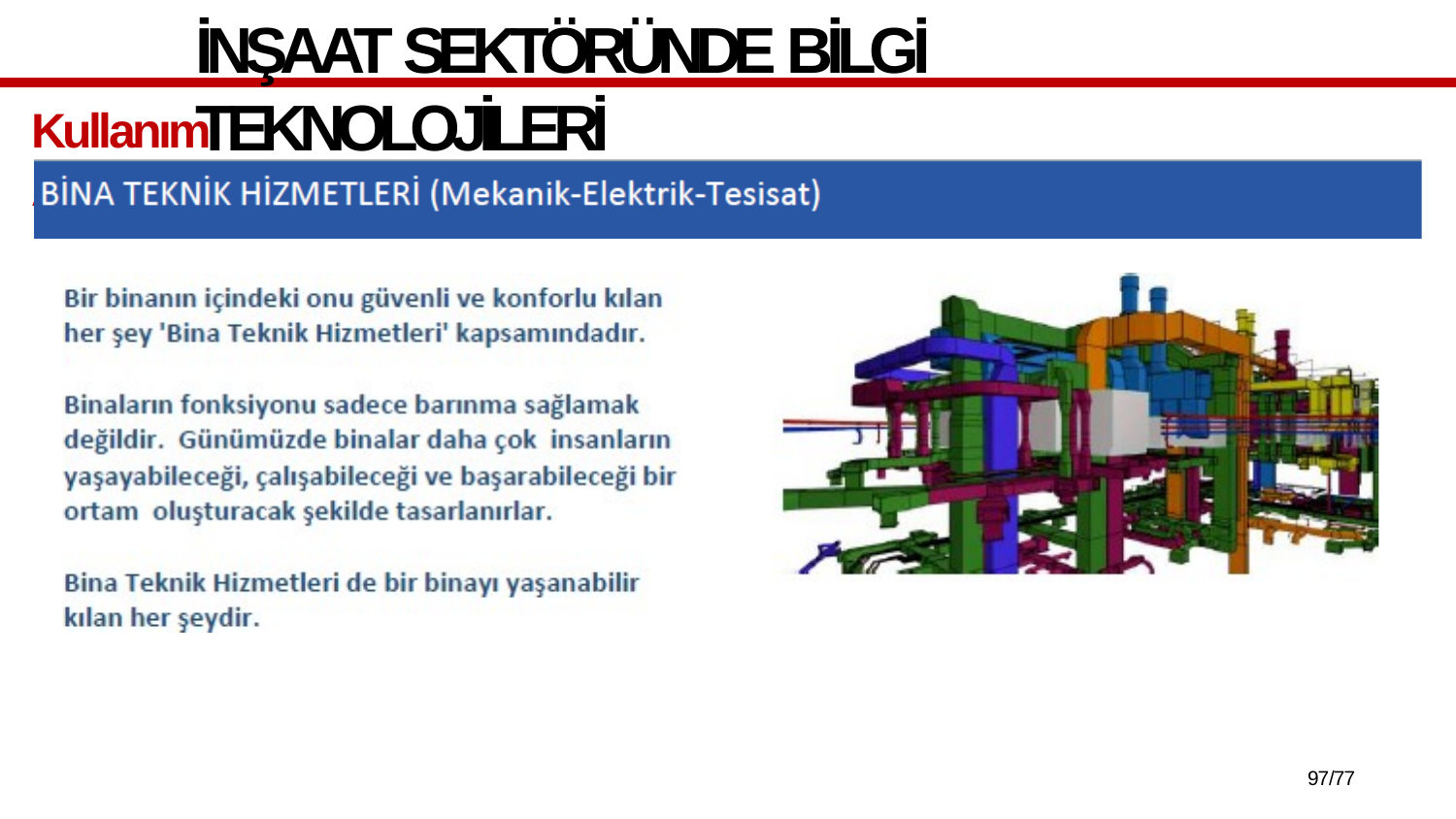

# İNŞAAT SEKTÖRÜNDE BİLGİ TEKNOLOJİLERİ
Kullanım Aşaması

97/77